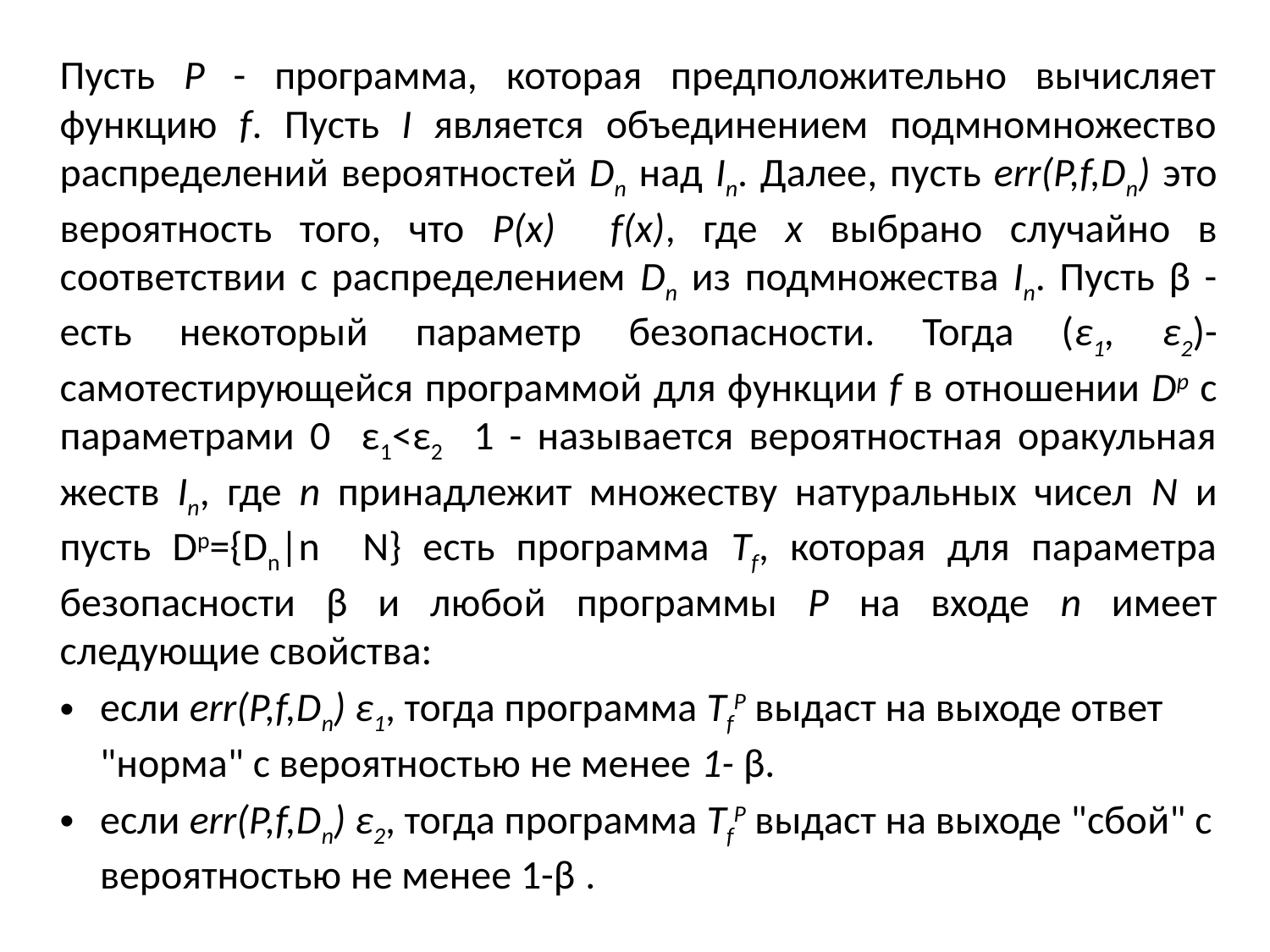

Пусть P - программа, которая предположительно вычисляет функцию f. Пусть I является объединением подмномножество распределений вероятностей Dn над In. Далее, пусть err(P,f,Dn) это вероятность того, что P(x)  f(x), где x выбрано случайно в соответствии с распределением Dn из подмножества In. Пусть β - есть некоторый параметр безопасности. Тогда (ε1, ε2)-самотестирующейся программой для функции f в отношении Dp с параметрами 0  ε1<ε2  1 - называется вероятностная оракульная жеств In, где n принадлежит множеству натуральных чисел N и пусть Dp={Dn|n  N} есть программа Tf, которая для параметра безопасности β и любой программы P на входе n имеет следующие свойства:
если err(P,f,Dn) ε1, тогда программа TfP выдаст на выходе ответ "норма" с вероятностью не менее 1- β.
если err(P,f,Dn) ε2, тогда программа TfP выдаст на выходе "сбой" с вероятностью не менее 1-β .